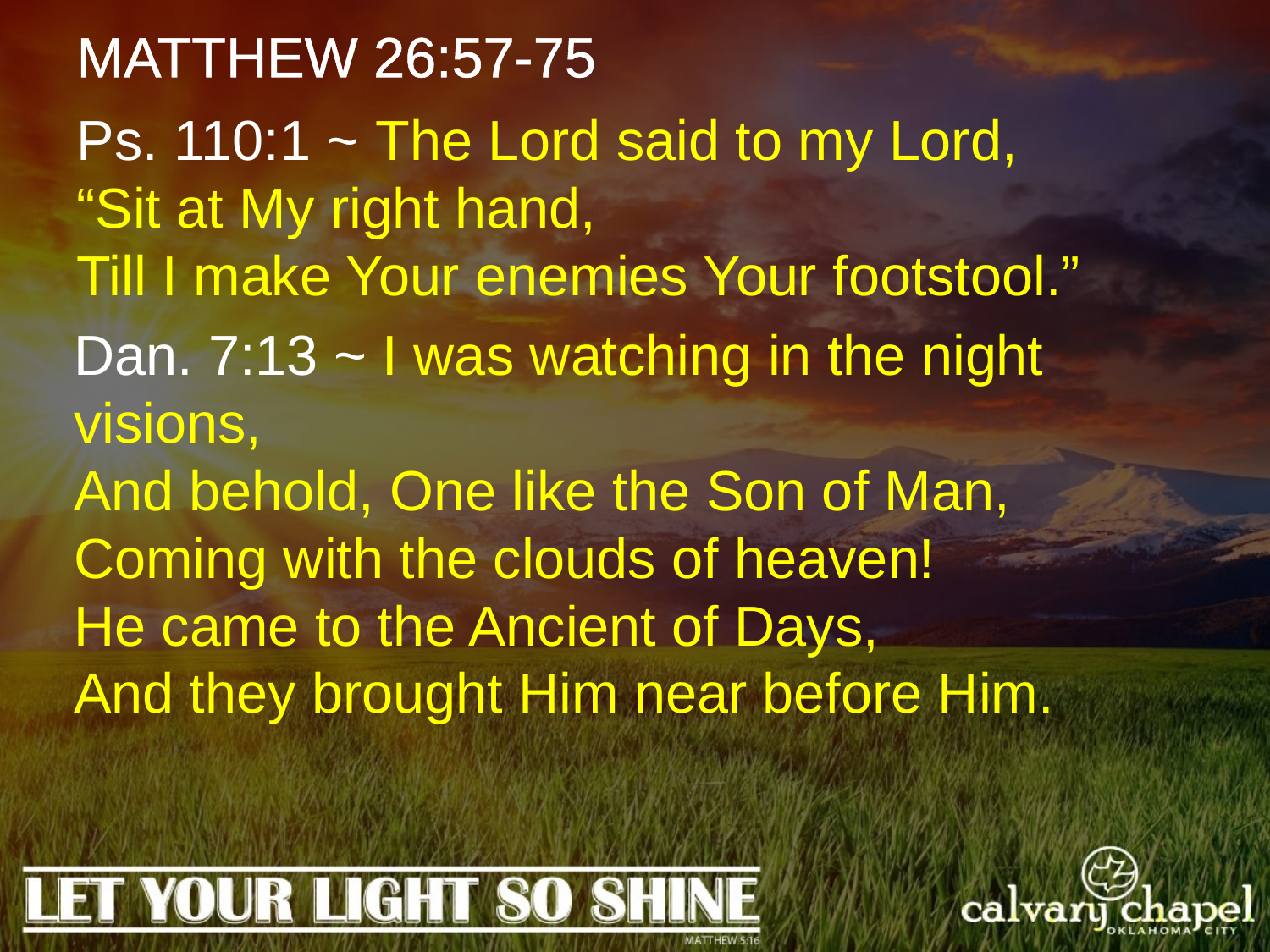

MATTHEW 26:57-75
Ps. 110:1 ~ The Lord said to my Lord,
“Sit at My right hand,
Till I make Your enemies Your footstool.”
Dan. 7:13 ~ I was watching in the night visions,
And behold, One like the Son of Man,
Coming with the clouds of heaven!
He came to the Ancient of Days,
And they brought Him near before Him.